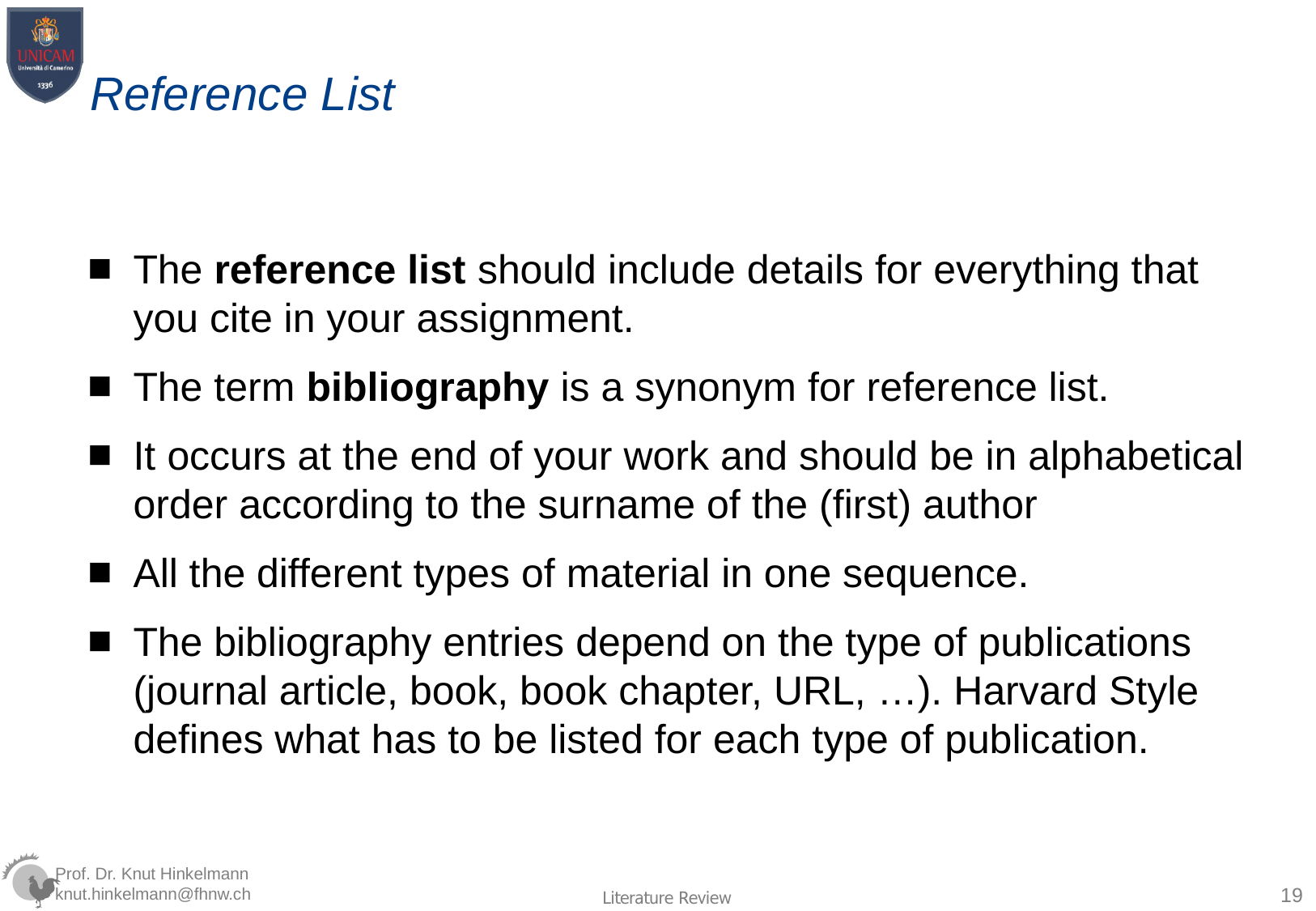

# Reference List
The reference list should include details for everything that you cite in your assignment.
The term bibliography is a synonym for reference list.
It occurs at the end of your work and should be in alphabetical order according to the surname of the (first) author
All the different types of material in one sequence.
The bibliography entries depend on the type of publications (journal article, book, book chapter, URL, …). Harvard Style defines what has to be listed for each type of publication.
19
Literature Review